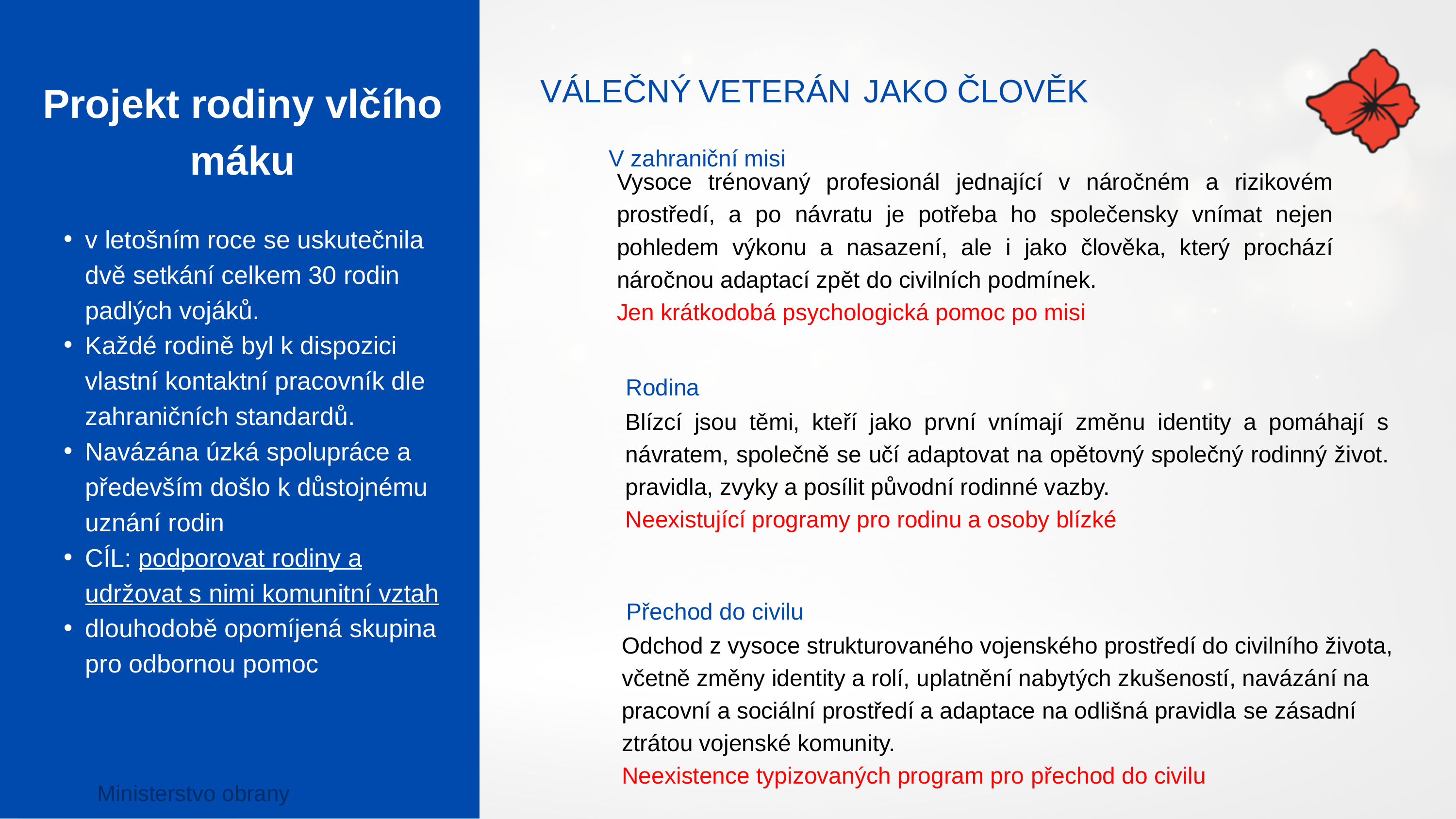

VÁLEČNÝ  VETERÁN  JAKO ČLOVĚK

Projekt rodiny vlčího máku

v letošním roce se uskutečnila dvě setkání celkem 30 rodin padlých vojáků.
Každé rodině byl k dispozici vlastní kontaktní pracovník dle zahraničních standardů.
Navázána úzká spolupráce a především došlo k důstojnému uznání rodin
CÍL: podporovat rodiny a udržovat s nimi komunitní vztah
dlouhodobě opomíjená skupina pro odbornou pomoc

V zahraniční misi
Vysoce trénovaný profesionál jednající v náročném a rizikovém prostředí, a po návratu je potřeba ho společensky vnímat nejen pohledem výkonu a nasazení, ale i jako člověka, který prochází náročnou adaptací zpět do civilních podmínek.
Jen krátkodobá psychologická pomoc po misi
Rodina

Blízcí jsou těmi, kteří jako první vnímají změnu identity a pomáhají s návratem, společně se učí adaptovat na opětovný společný rodinný život. pravidla, zvyky a posílit původní rodinné vazby.
Neexistující programy pro rodinu a osoby blízké
Přechod do civilu

Odchod z vysoce strukturovaného vojenského prostředí do civilního života, včetně změny identity a rolí, uplatnění nabytých zkušeností, navázání na pracovní a sociální prostředí a adaptace na odlišná pravidla se zásadní ztrátou vojenské komunity.
Neexistence typizovaných program pro přechod do civilu
Ministerstvo obrany